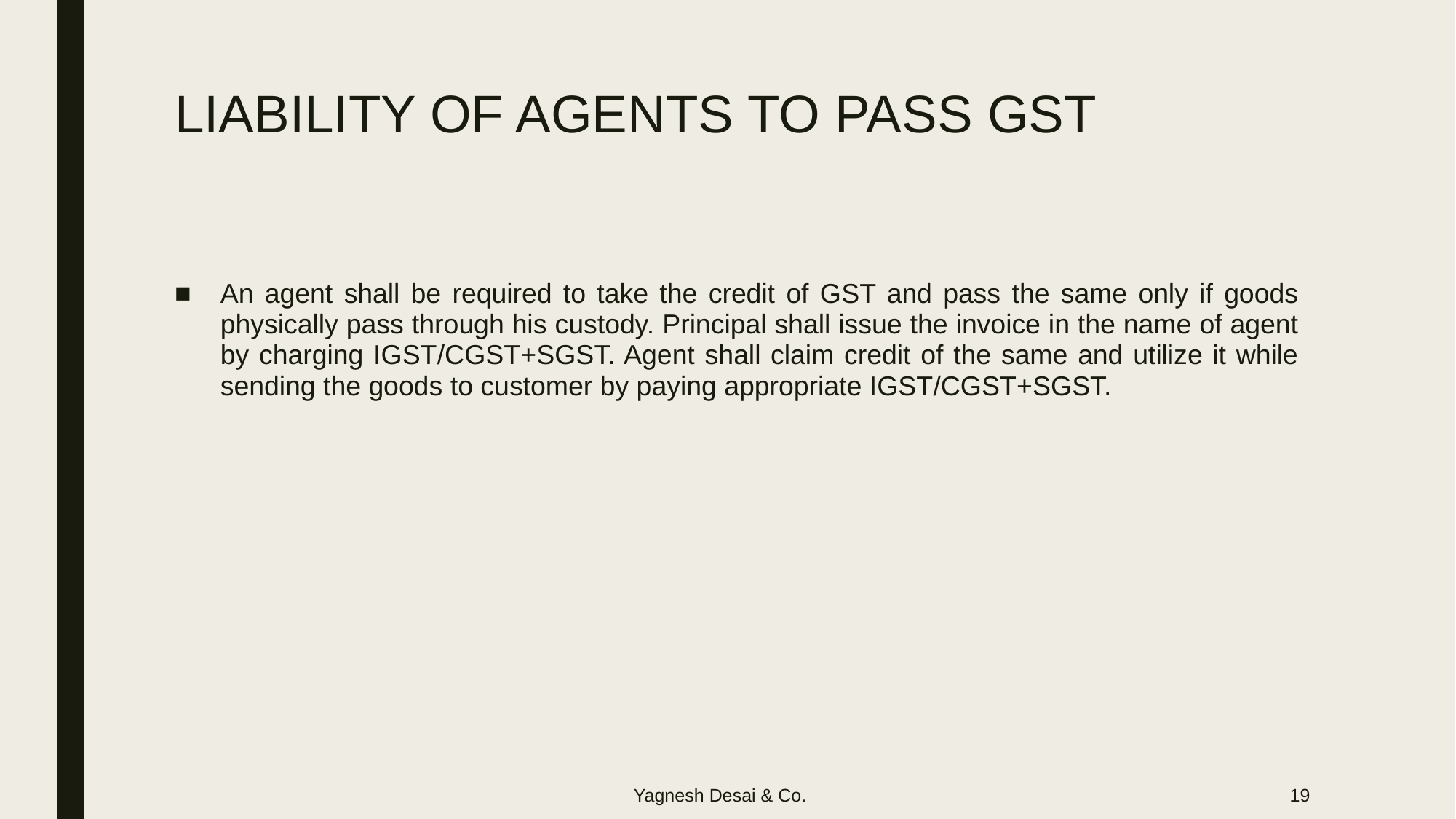

# LIABILITY OF AGENTS TO PASS GST
An agent shall be required to take the credit of GST and pass the same only if goods physically pass through his custody. Principal shall issue the invoice in the name of agent by charging IGST/CGST+SGST. Agent shall claim credit of the same and utilize it while sending the goods to customer by paying appropriate IGST/CGST+SGST.

Yagnesh Desai & Co.
19